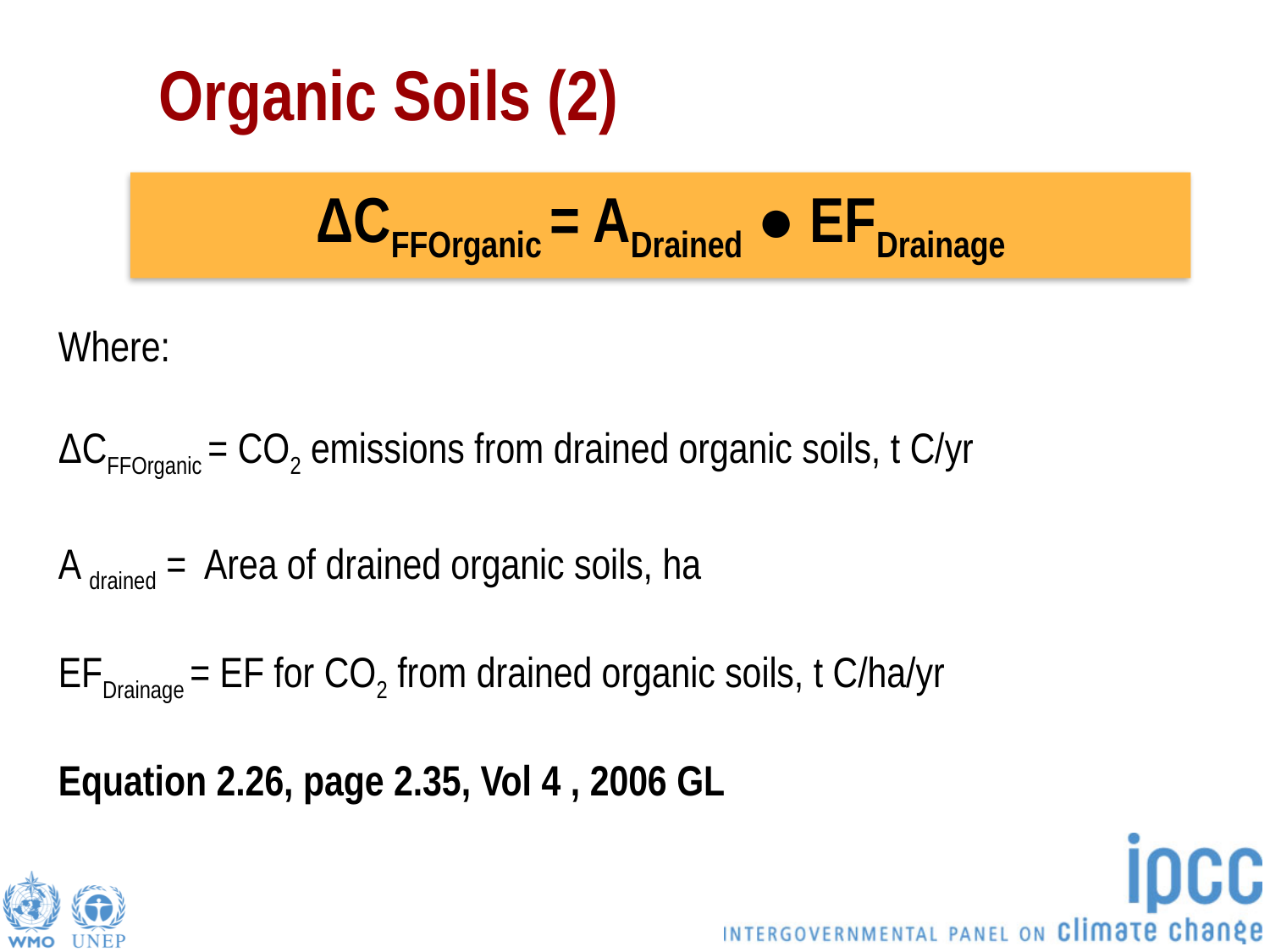

# Organic Soils (2)
ΔCFFOrganic = ADrained ● EFDrainage
Where:

ΔCFFOrganic = CO2 emissions from drained organic soils, t C/yr

A drained =  Area of drained organic soils, ha

EFDrainage = EF for CO2 from drained organic soils, t C/ha/yr

Equation 2.26, page 2.35, Vol 4 , 2006 GL